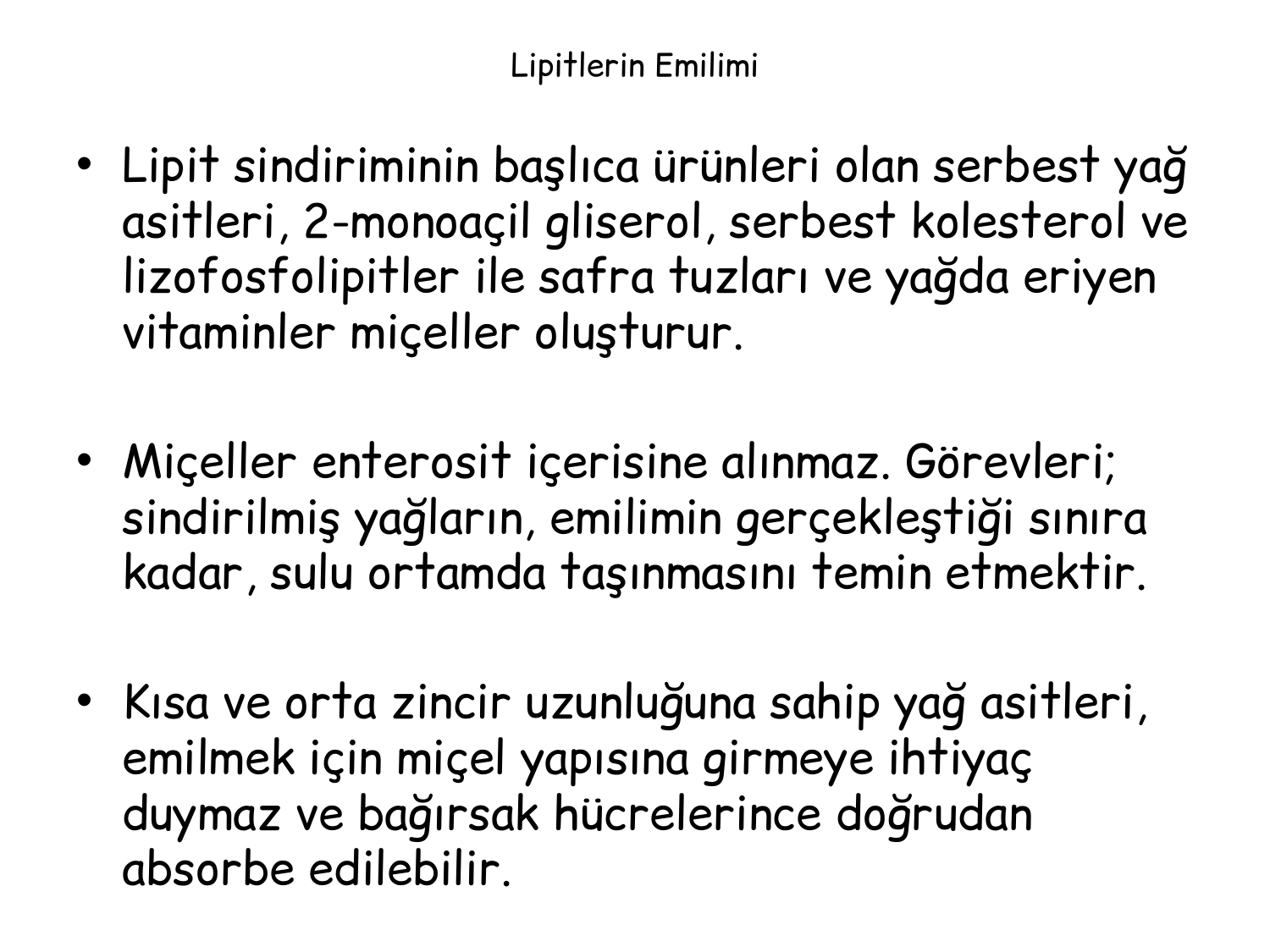

# Lipitlerin Emilimi
Lipit sindiriminin başlıca ürünleri olan serbest yağ asitleri, 2-monoaçil gliserol, serbest kolesterol ve lizofosfolipitler ile safra tuzları ve yağda eriyen vitaminler miçeller oluşturur.

Miçeller enterosit içerisine alınmaz. Görevleri; sindirilmiş yağların, emilimin gerçekleştiği sınıra kadar, sulu ortamda taşınmasını temin etmektir.

Kısa ve orta zincir uzunluğuna sahip yağ asitleri, emilmek için miçel yapısına girmeye ihtiyaç duymaz ve bağırsak hücrelerince doğrudan absorbe edilebilir.